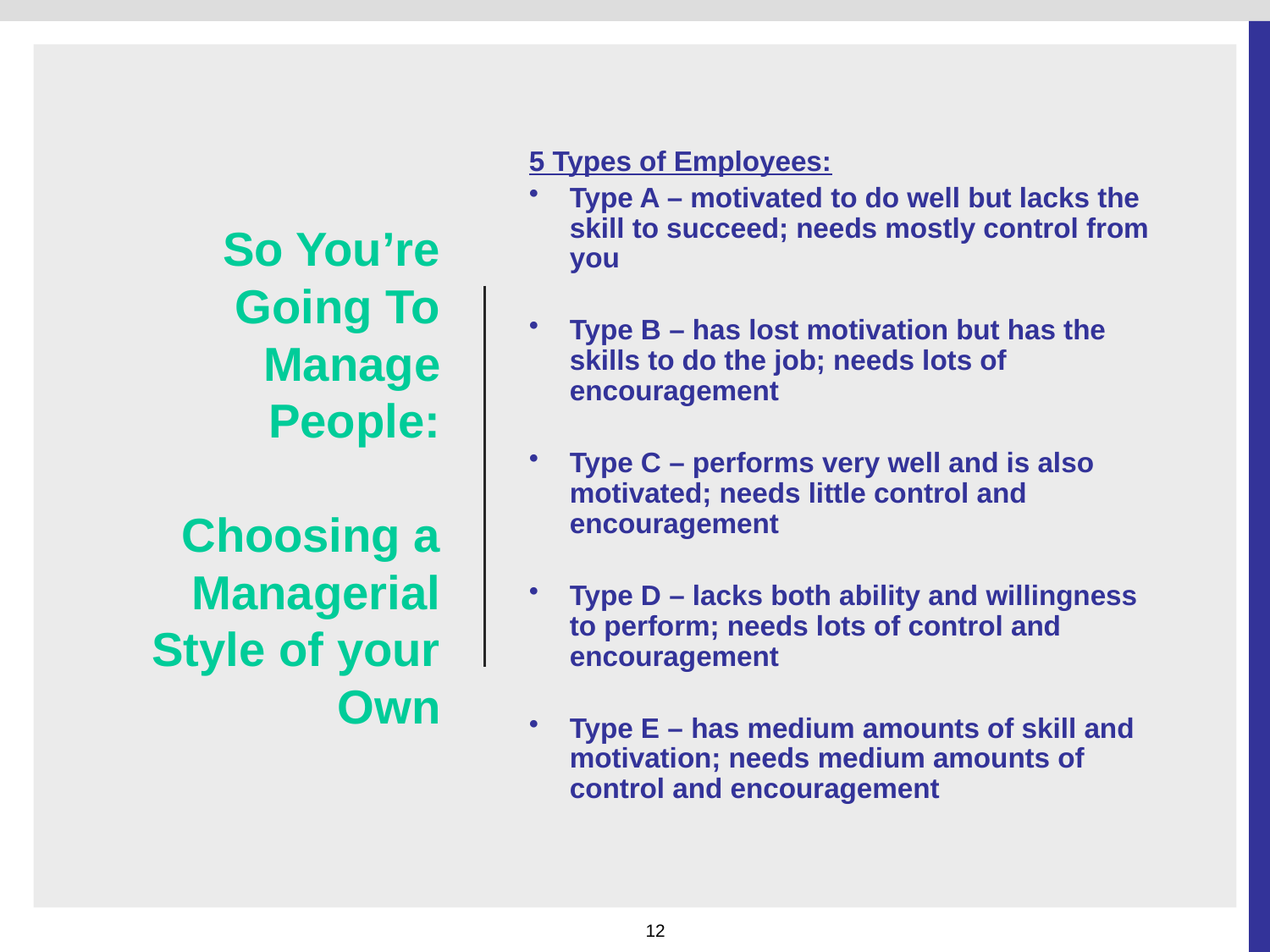

# So You’re Going To Manage People: Choosing a Managerial Style of your Own
5 Types of Employees:
Type A – motivated to do well but lacks the skill to succeed; needs mostly control from you

Type B – has lost motivation but has the skills to do the job; needs lots of encouragement

Type C – performs very well and is also motivated; needs little control and encouragement

Type D – lacks both ability and willingness to perform; needs lots of control and encouragement

Type E – has medium amounts of skill and motivation; needs medium amounts of control and encouragement